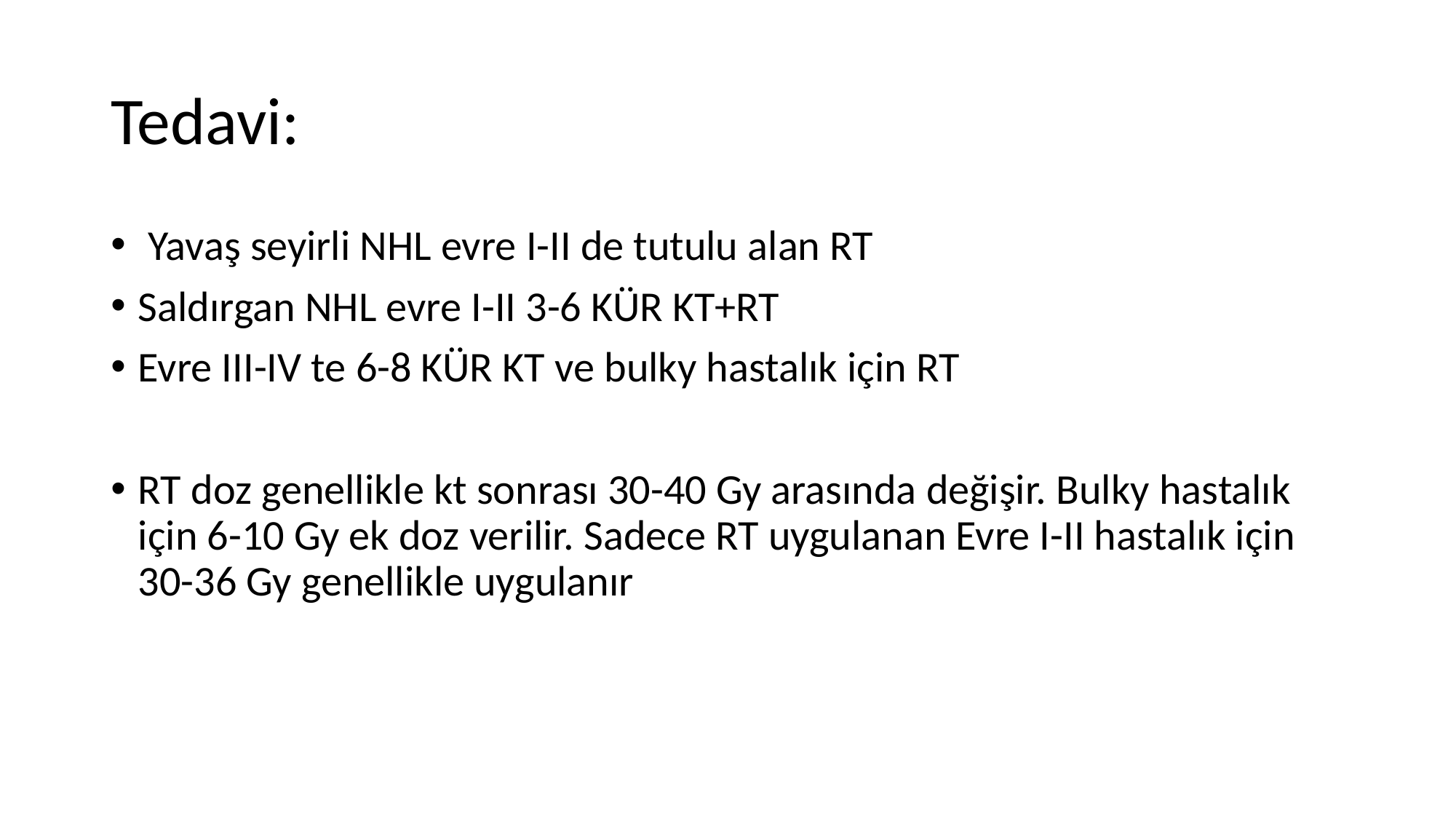

# Tedavi:
 Yavaş seyirli NHL evre I-II de tutulu alan RT
Saldırgan NHL evre I-II 3-6 KÜR KT+RT
Evre III-IV te 6-8 KÜR KT ve bulky hastalık için RT

RT doz genellikle kt sonrası 30-40 Gy arasında değişir. Bulky hastalık için 6-10 Gy ek doz verilir. Sadece RT uygulanan Evre I-II hastalık için 30-36 Gy genellikle uygulanır